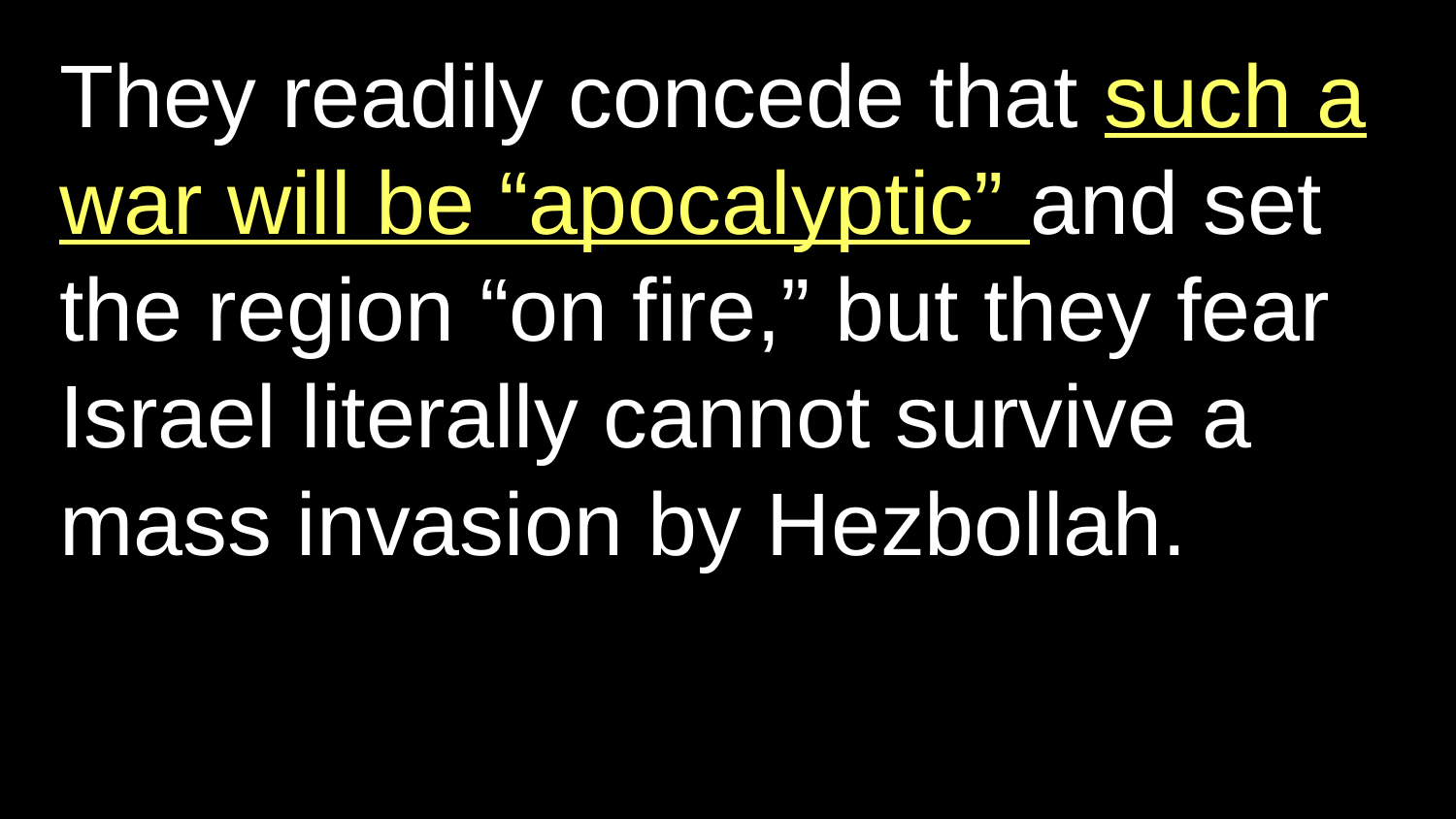

They readily concede that such a war will be “apocalyptic” and set the region “on fire,” but they fear Israel literally cannot survive a mass invasion by Hezbollah.